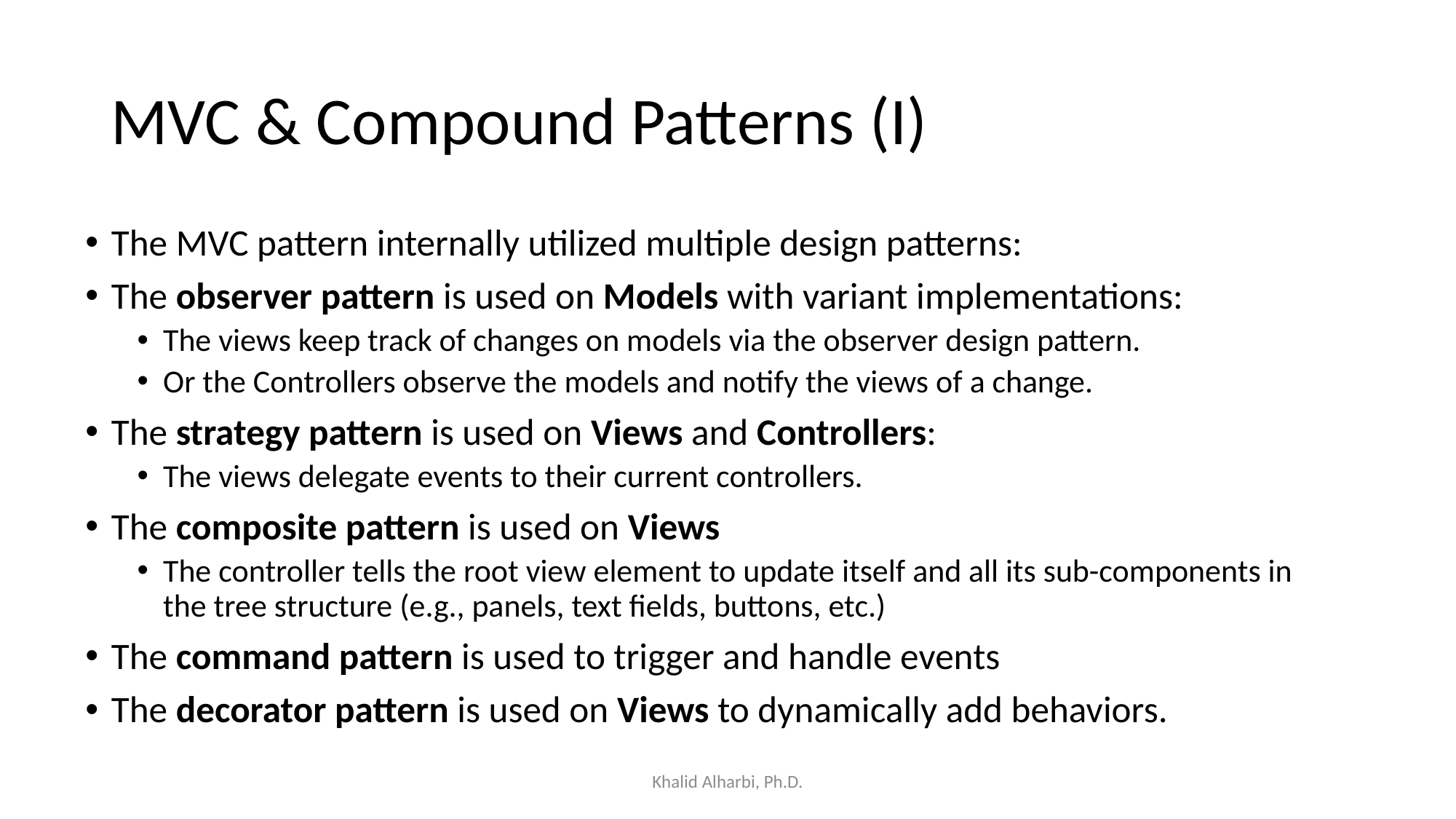

# MVC & Compound Patterns (I)
The MVC pattern internally utilized multiple design patterns:
The observer pattern is used on Models with variant implementations:
The views keep track of changes on models via the observer design pattern.
Or the Controllers observe the models and notify the views of a change.
The strategy pattern is used on Views and Controllers:
The views delegate events to their current controllers.
The composite pattern is used on Views
The controller tells the root view element to update itself and all its sub-components in the tree structure (e.g., panels, text fields, buttons, etc.)
The command pattern is used to trigger and handle events
The decorator pattern is used on Views to dynamically add behaviors.
Khalid Alharbi, Ph.D.